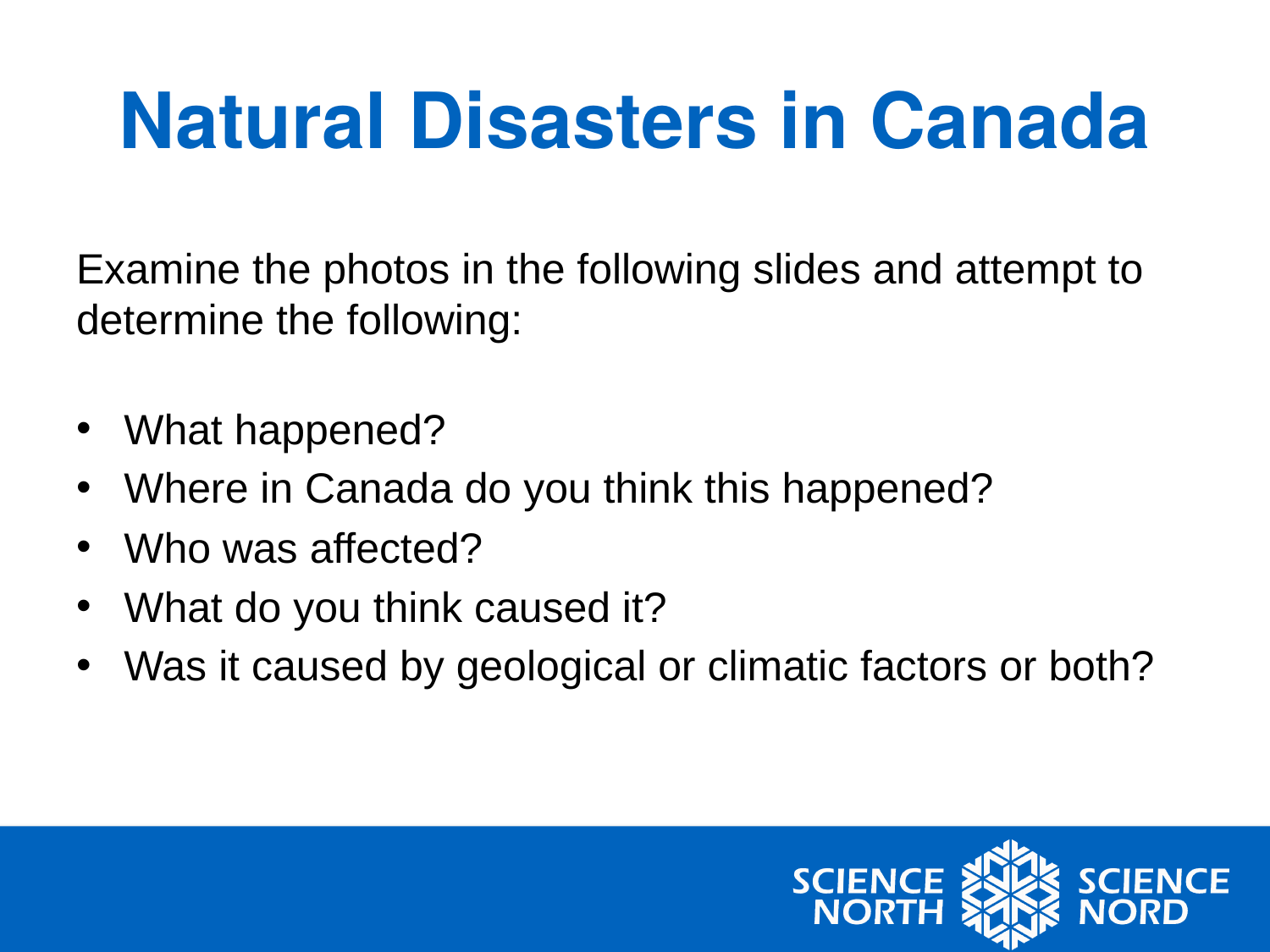

# Natural Disasters in Canada
Examine the photos in the following slides and attempt to determine the following:
What happened?
Where in Canada do you think this happened?
Who was affected?
What do you think caused it?
Was it caused by geological or climatic factors or both?